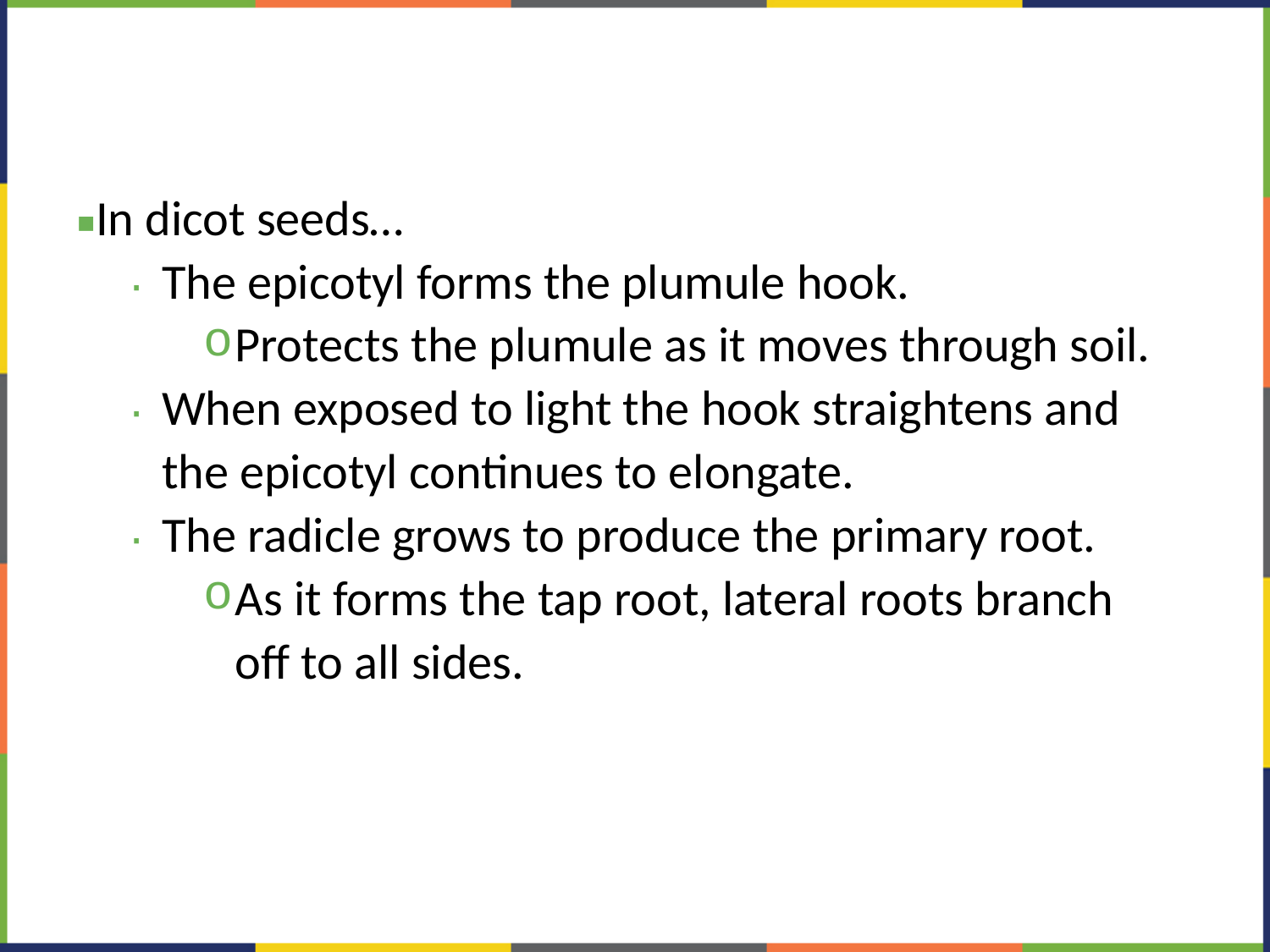

#
In dicot seeds…
The epicotyl forms the plumule hook.
Protects the plumule as it moves through soil.
When exposed to light the hook straightens and the epicotyl continues to elongate.
The radicle grows to produce the primary root.
As it forms the tap root, lateral roots branch off to all sides.